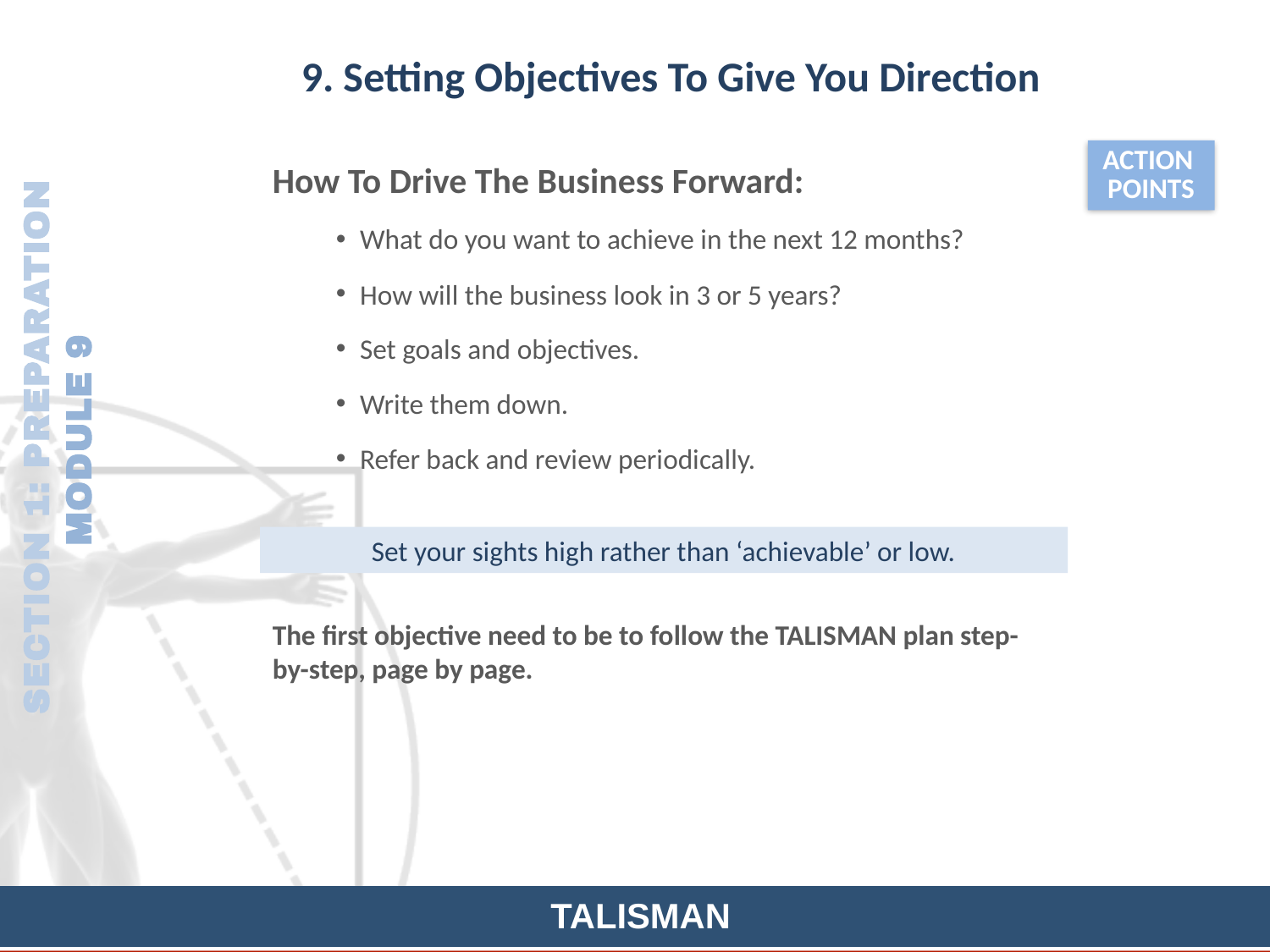

9. Setting Objectives To Give You Direction
ACTION
POINTS
How To Drive The Business Forward:
What do you want to achieve in the next 12 months?
How will the business look in 3 or 5 years?
Set goals and objectives.
Write them down.
Refer back and review periodically.
SECTION 1: PREPARATION
MODULE 9
Set your sights high rather than ‘achievable’ or low.
The first objective need to be to follow the TALISMAN plan step-by-step, page by page.